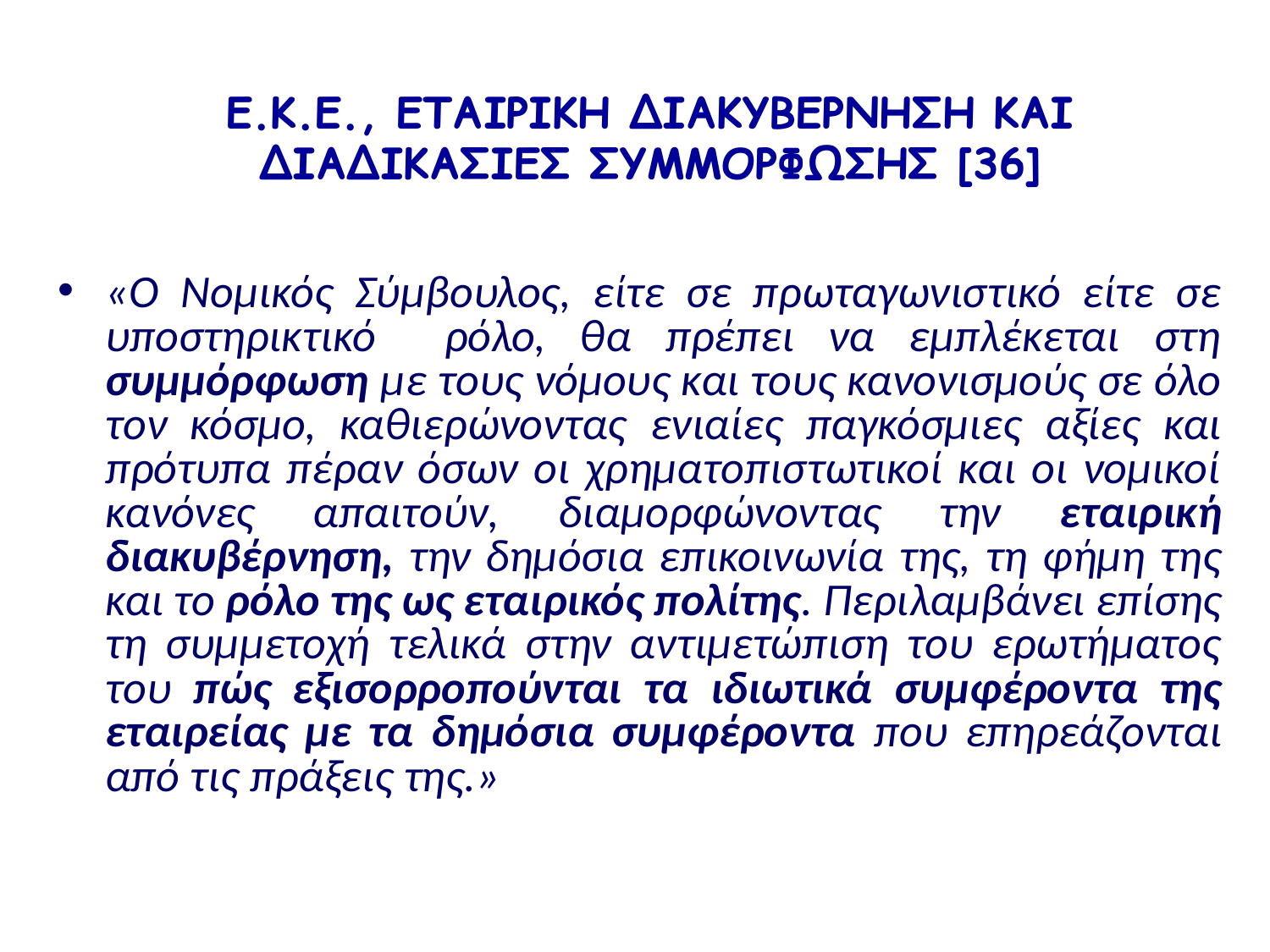

# Ε.Κ.Ε., ΕΤΑΙΡΙΚΗ ΔΙΑΚΥΒΕΡΝΗΣΗ ΚΑΙ ΔΙΑΔΙΚΑΣΙΕΣ ΣΥΜΜΟΡΦΩΣΗΣ [36]

«Ο Νομικός Σύμβουλος, είτε σε πρωταγωνιστικό είτε σε υποστηρικτικό  ρόλο, θα πρέπει να εμπλέκεται στη συμμόρφωση με τους νόμους και τους κανονισμούς σε όλο τον κόσμο, καθιερώνοντας ενιαίες παγκόσμιες αξίες και πρότυπα πέραν όσων οι χρηματοπιστωτικοί και οι νομικοί κανόνες απαιτούν, διαμορφώνοντας την εταιρική διακυβέρνηση, την δημόσια επικοινωνία της, τη φήμη της και το ρόλο της ως εταιρικός πολίτης. Περιλαμβάνει επίσης τη συμμετοχή τελικά στην αντιμετώπιση του ερωτήματος του πώς εξισορροπούνται τα ιδιωτικά συμφέροντα της εταιρείας με τα δημόσια συμφέροντα που επηρεάζονται από τις πράξεις της.»